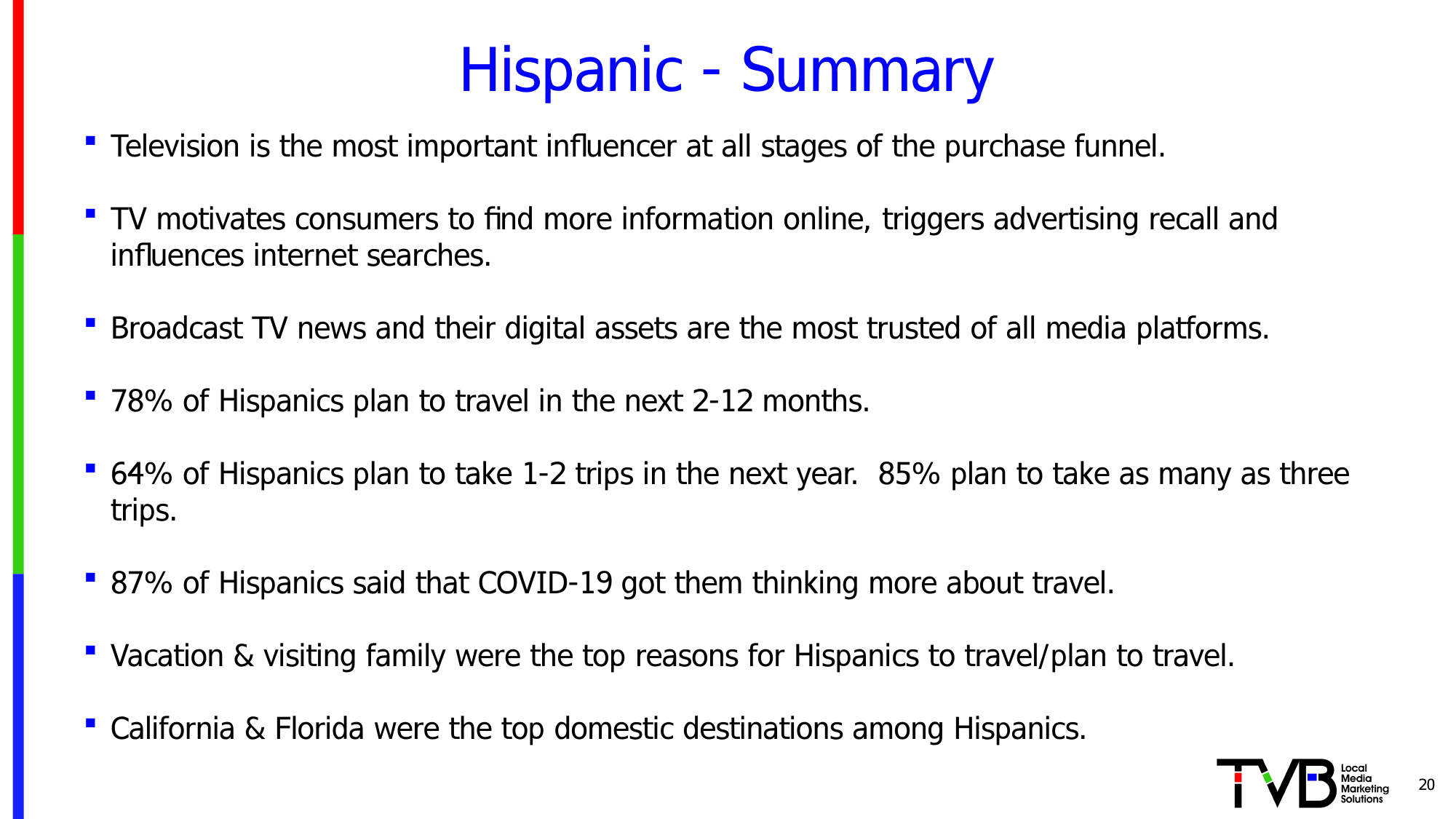

# Hispanic - Summary
Television is the most important influencer at all stages of the purchase funnel.
TV motivates consumers to find more information online, triggers advertising recall and influences internet searches.
Broadcast TV news and their digital assets are the most trusted of all media platforms.
78% of Hispanics plan to travel in the next 2-12 months.
64% of Hispanics plan to take 1-2 trips in the next year.  85% plan to take as many as three trips.
87% of Hispanics said that COVID-19 got them thinking more about travel.
Vacation & visiting family were the top reasons for Hispanics to travel/plan to travel.
California & Florida were the top domestic destinations among Hispanics.

20